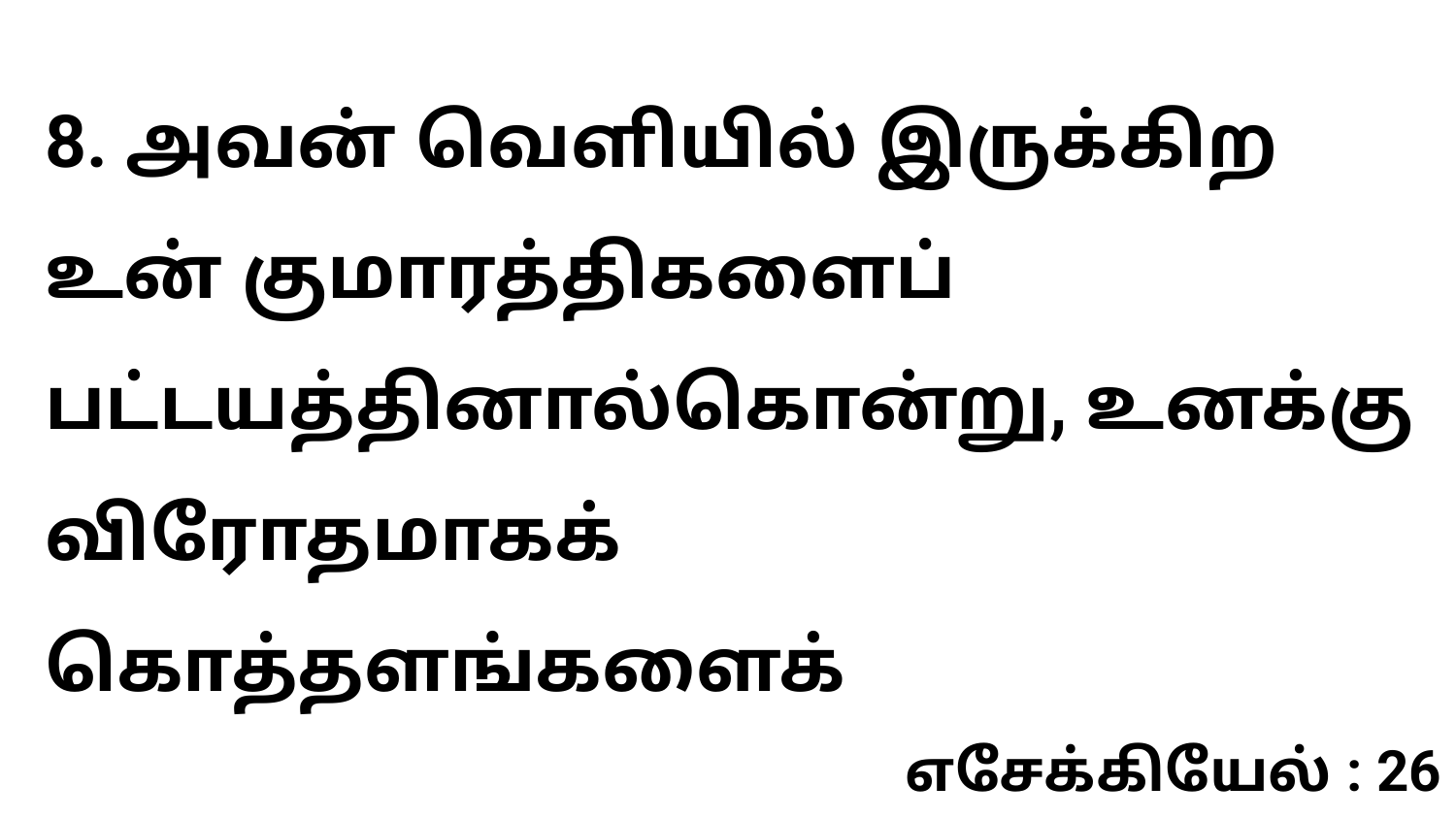

8. அவன் வெளியில் இருக்கிற உன் குமாரத்திகளைப் பட்டயத்தினால்கொன்று, உனக்கு விரோதமாகக் கொத்தளங்களைக்
எசேக்கியேல் : 26